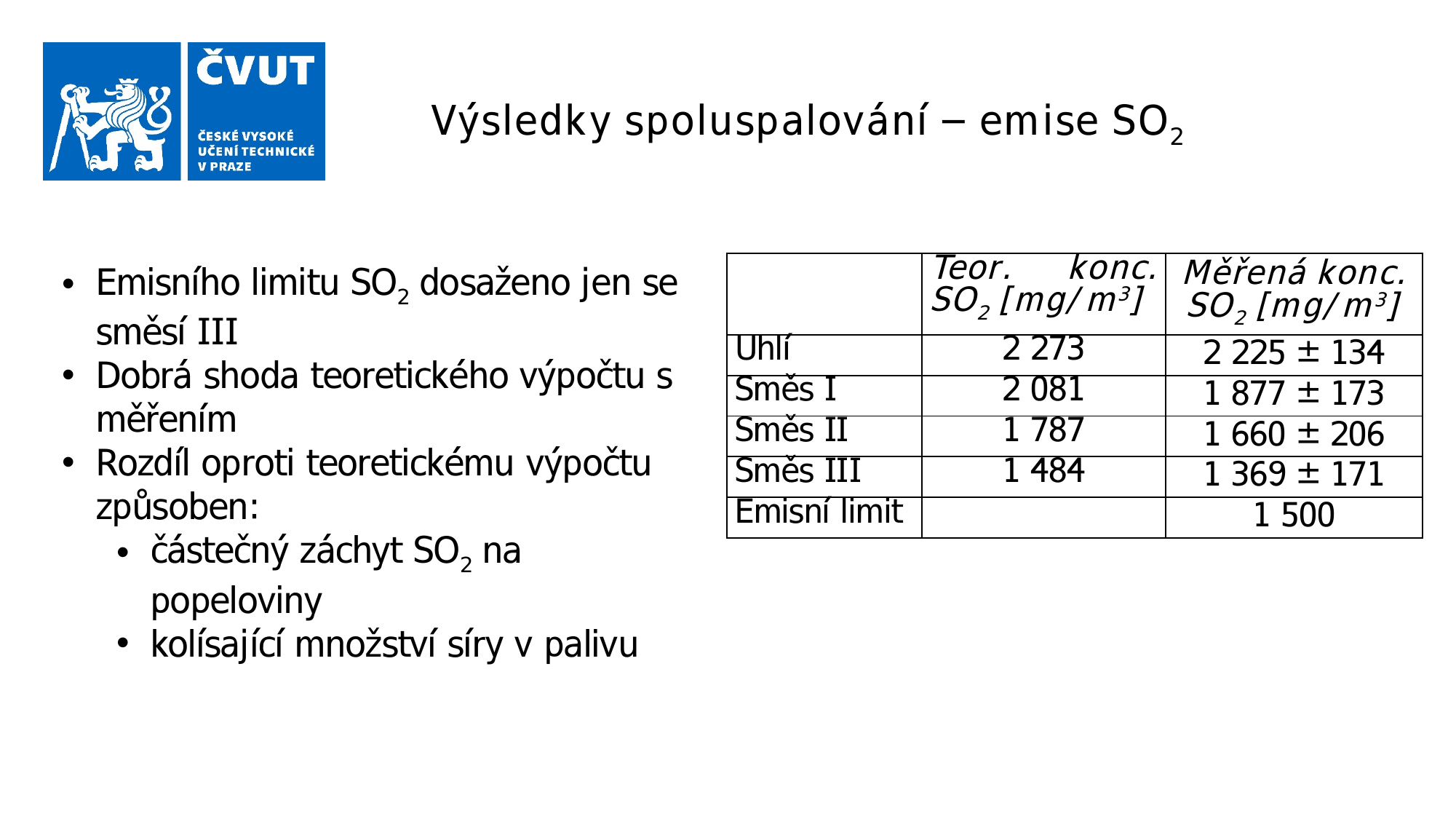

# Výsledky spoluspalování – emise SO2
Emisního limitu SO2 dosaženo jen se směsí III
Dobrá shoda teoretického výpočtu s měřením
Rozdíl oproti teoretickému výpočtu způsoben:
částečný záchyt SO2 na popeloviny
kolísající množství síry v palivu
|  | Teor. konc. SO2 [mg/m3] | Měřená konc. SO2 [mg/m3] |
| --- | --- | --- |
| Uhlí | 2 273 | 2 225 ± 134 |
| Směs I | 2 081 | 1 877 ± 173 |
| Směs II | 1 787 | 1 660 ± 206 |
| Směs III | 1 484 | 1 369 ± 171 |
| Emisní limit |  | 1 500 |